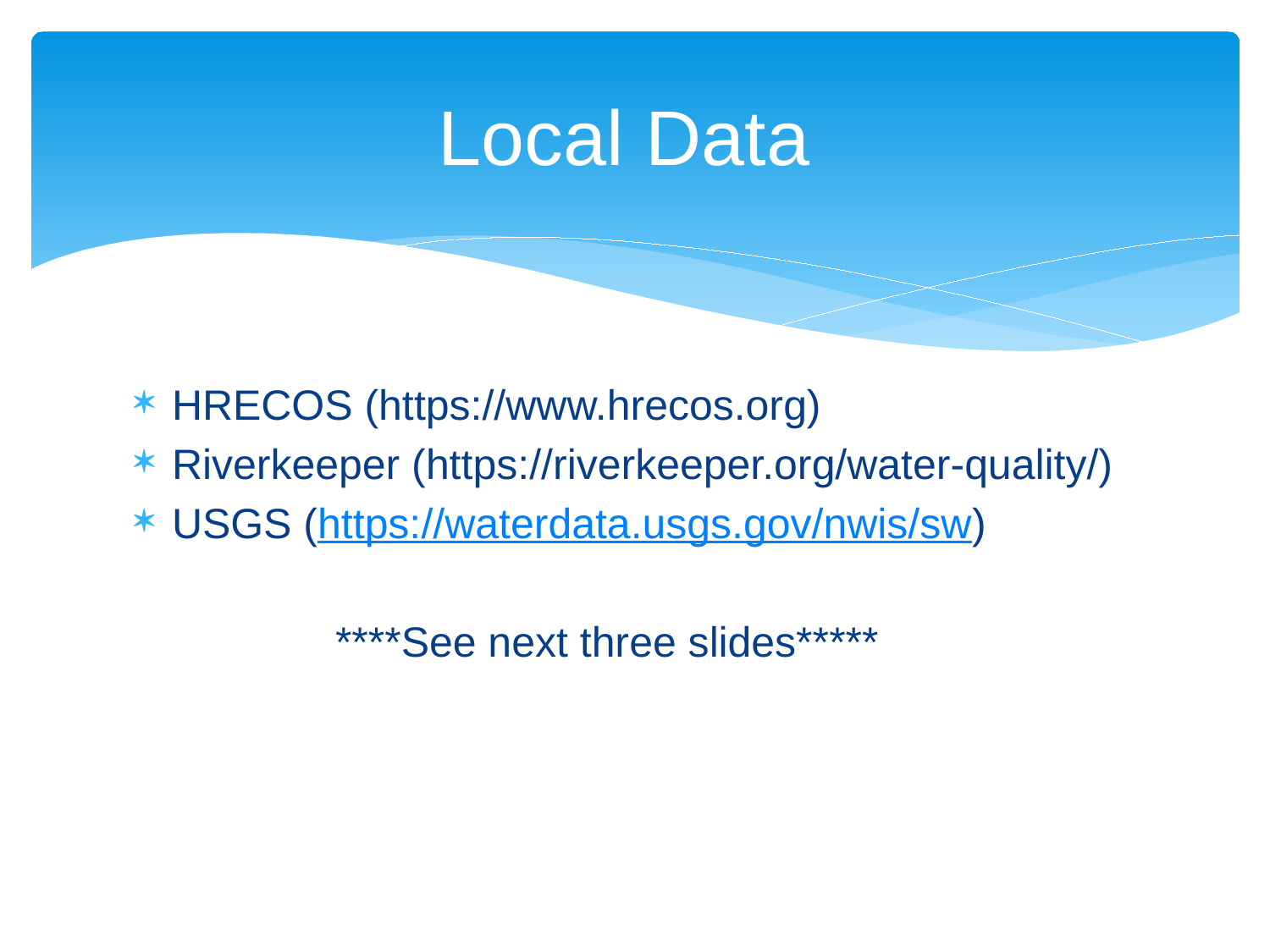

# Local Data
HRECOS (https://www.hrecos.org)
Riverkeeper (https://riverkeeper.org/water-quality/)
USGS (https://waterdata.usgs.gov/nwis/sw)

                 ****See next three slides*****